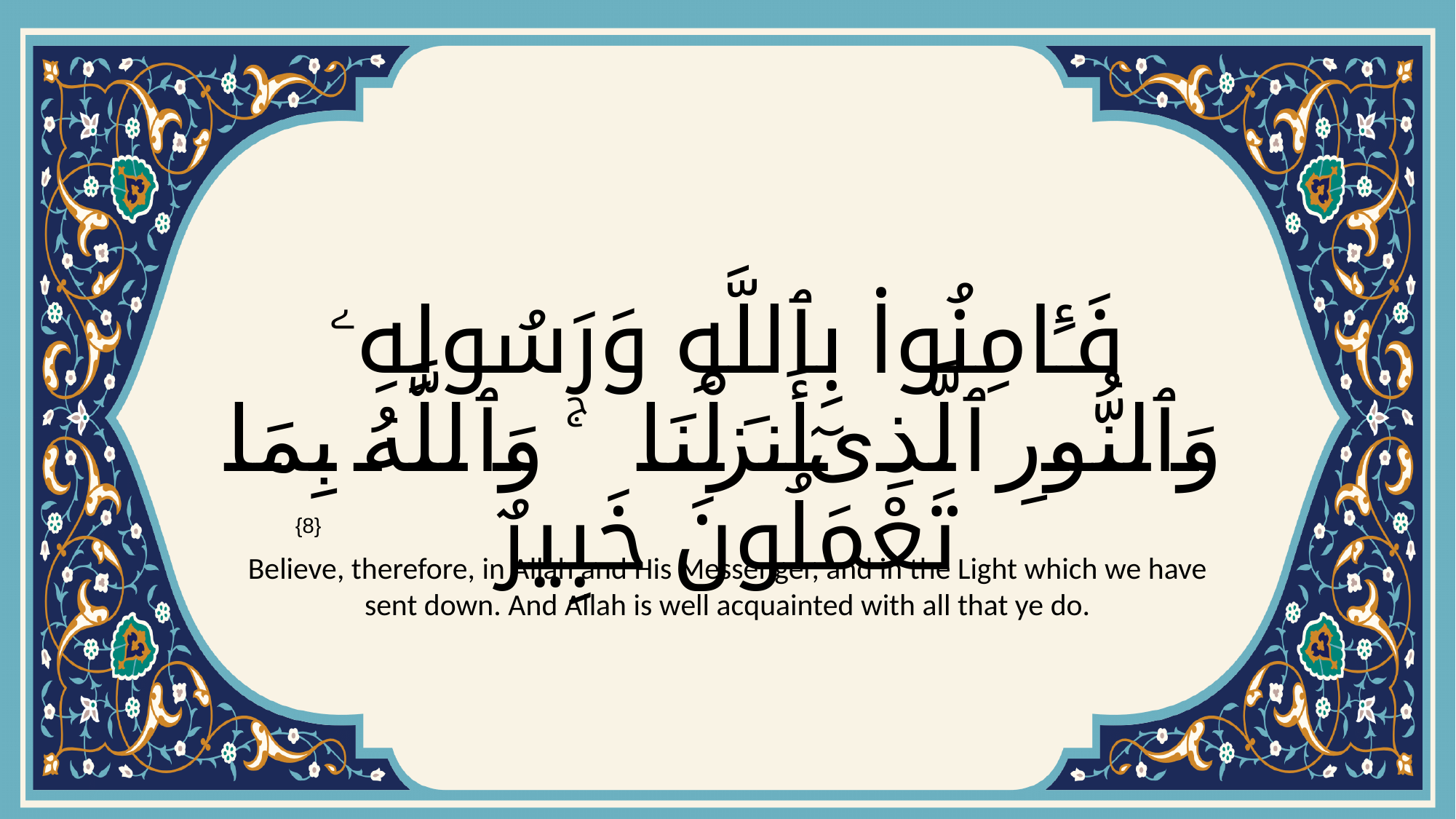

# فَـَٔامِنُوا۟ بِٱللَّهِ وَرَسُولِهِۦ وَٱلنُّورِ ٱلَّذِىٓ أَنزَلْنَا ۚ وَٱللَّهُ بِمَا تَعْمَلُونَ خَبِيرٌ
{8}
Believe, therefore, in Allah and His Messenger, and in the Light which we have sent down. And Allah is well acquainted with all that ye do.